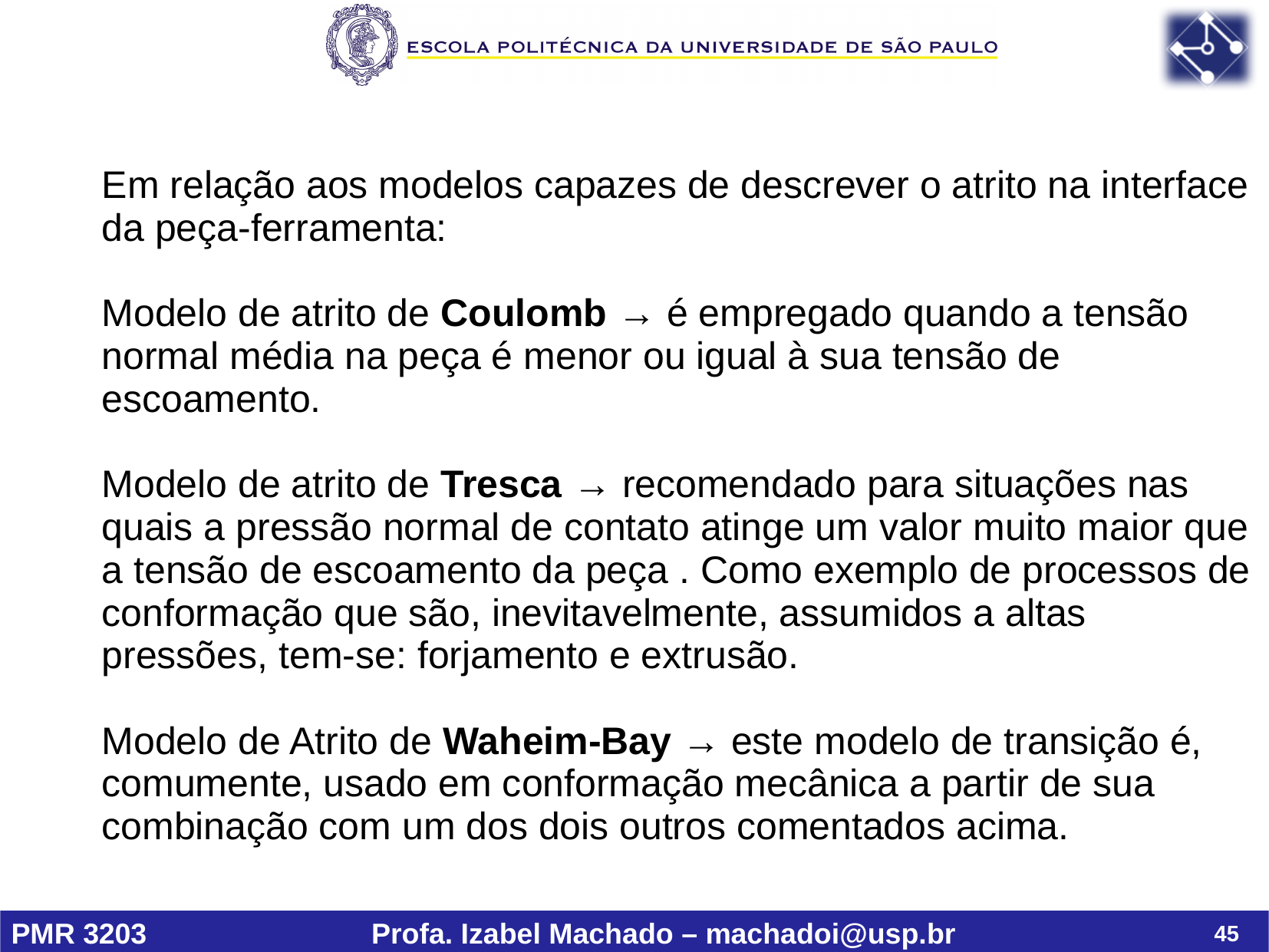

Em relação aos modelos capazes de descrever o atrito na interface da peça-ferramenta:
Modelo de atrito de Coulomb → é empregado quando a tensão normal média na peça é menor ou igual à sua tensão de escoamento.
Modelo de atrito de Tresca → recomendado para situações nas quais a pressão normal de contato atinge um valor muito maior que a tensão de escoamento da peça . Como exemplo de processos de conformação que são, inevitavelmente, assumidos a altas pressões, tem-se: forjamento e extrusão.
Modelo de Atrito de Waheim-Bay → este modelo de transição é, comumente, usado em conformação mecânica a partir de sua combinação com um dos dois outros comentados acima.
45